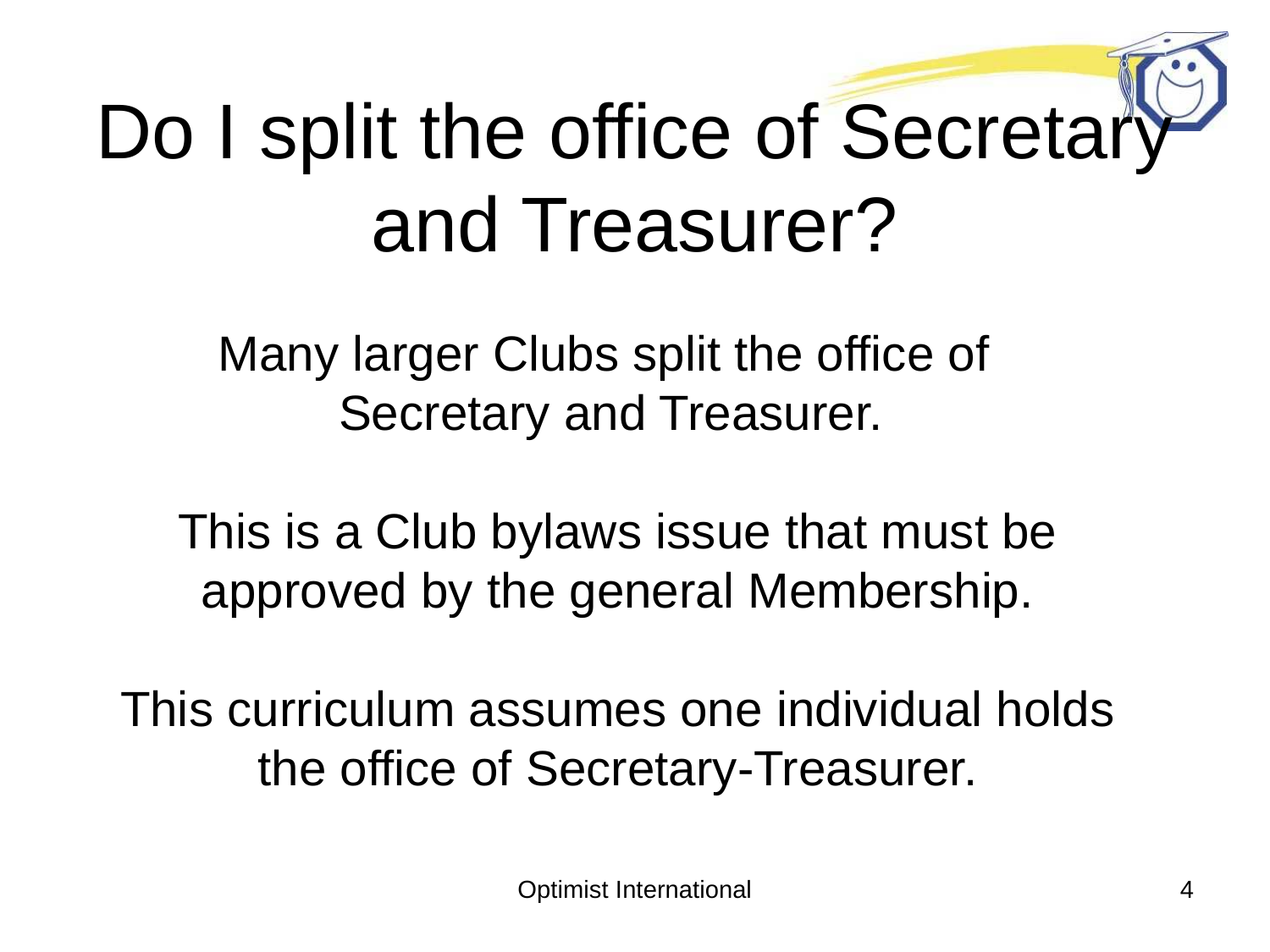

# Do I split the office of Secretary and Treasurer?
Many larger Clubs split the office of
Secretary and Treasurer.

This is a Club bylaws issue that must be approved by the general Membership.

This curriculum assumes one individual holds the office of Secretary-Treasurer.
Optimist International
4